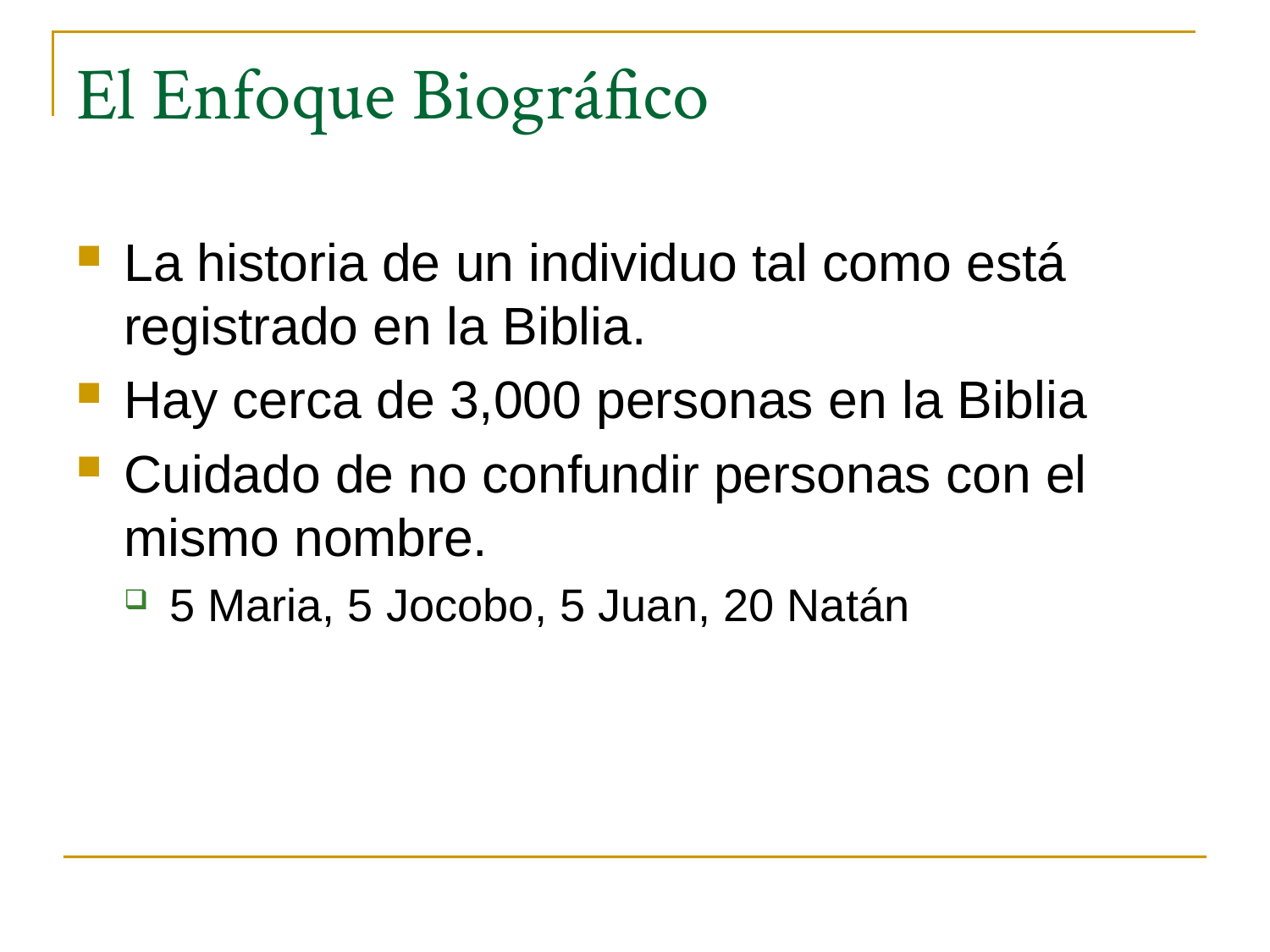

# El Enfoque Biográfico
La historia de un individuo tal como está registrado en la Biblia.
Hay cerca de 3,000 personas en la Biblia
Cuidado de no confundir personas con el mismo nombre.
5 Maria, 5 Jocobo, 5 Juan, 20 Natán